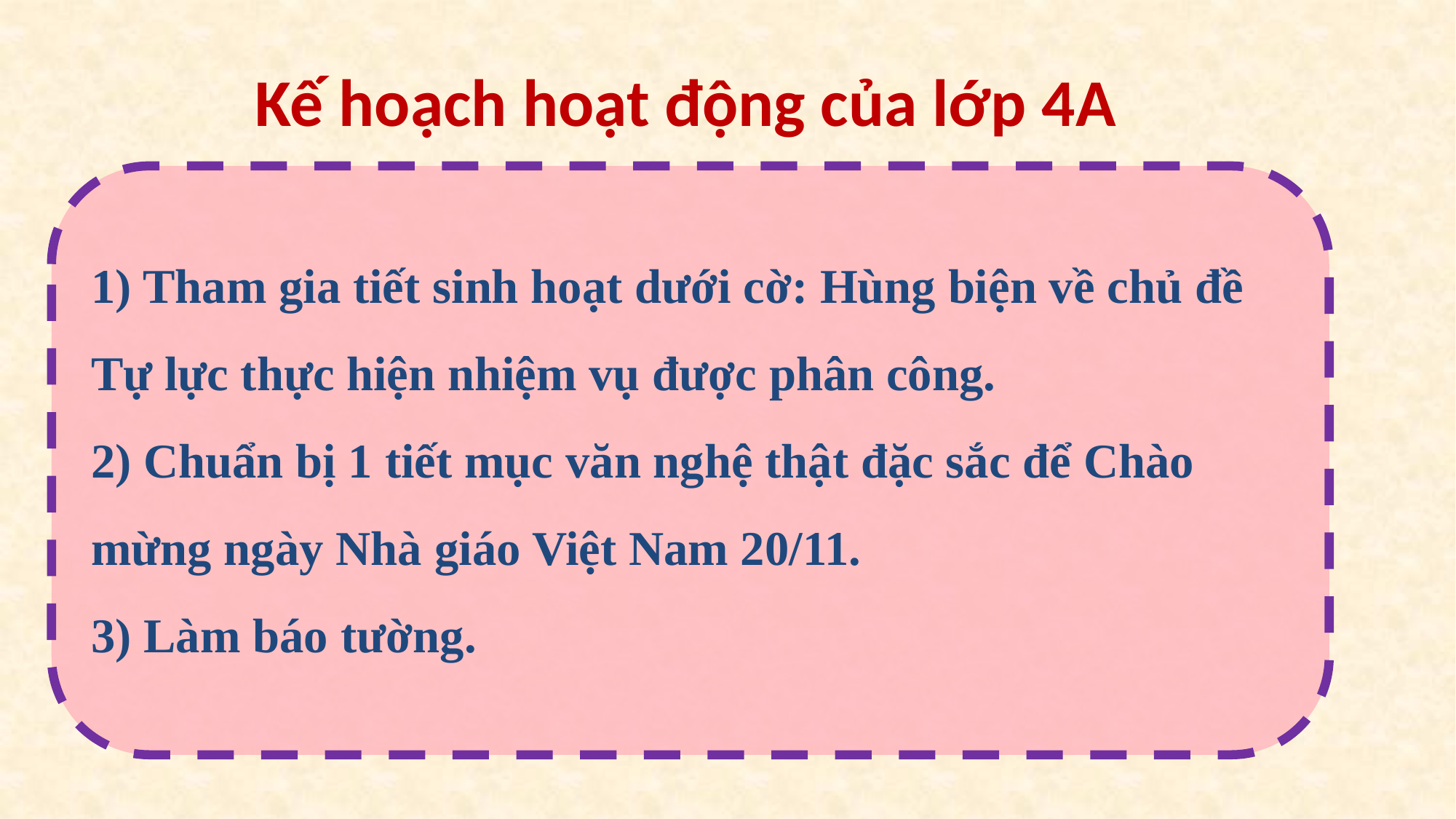

Kế hoạch hoạt động của lớp 4A
1) Tham gia tiết sinh hoạt dưới cờ: Hùng biện về chủ đề Tự lực thực hiện nhiệm vụ được phân công.
2) Chuẩn bị 1 tiết mục văn nghệ thật đặc sắc để Chào mừng ngày Nhà giáo Việt Nam 20/11.
3) Làm báo tường.